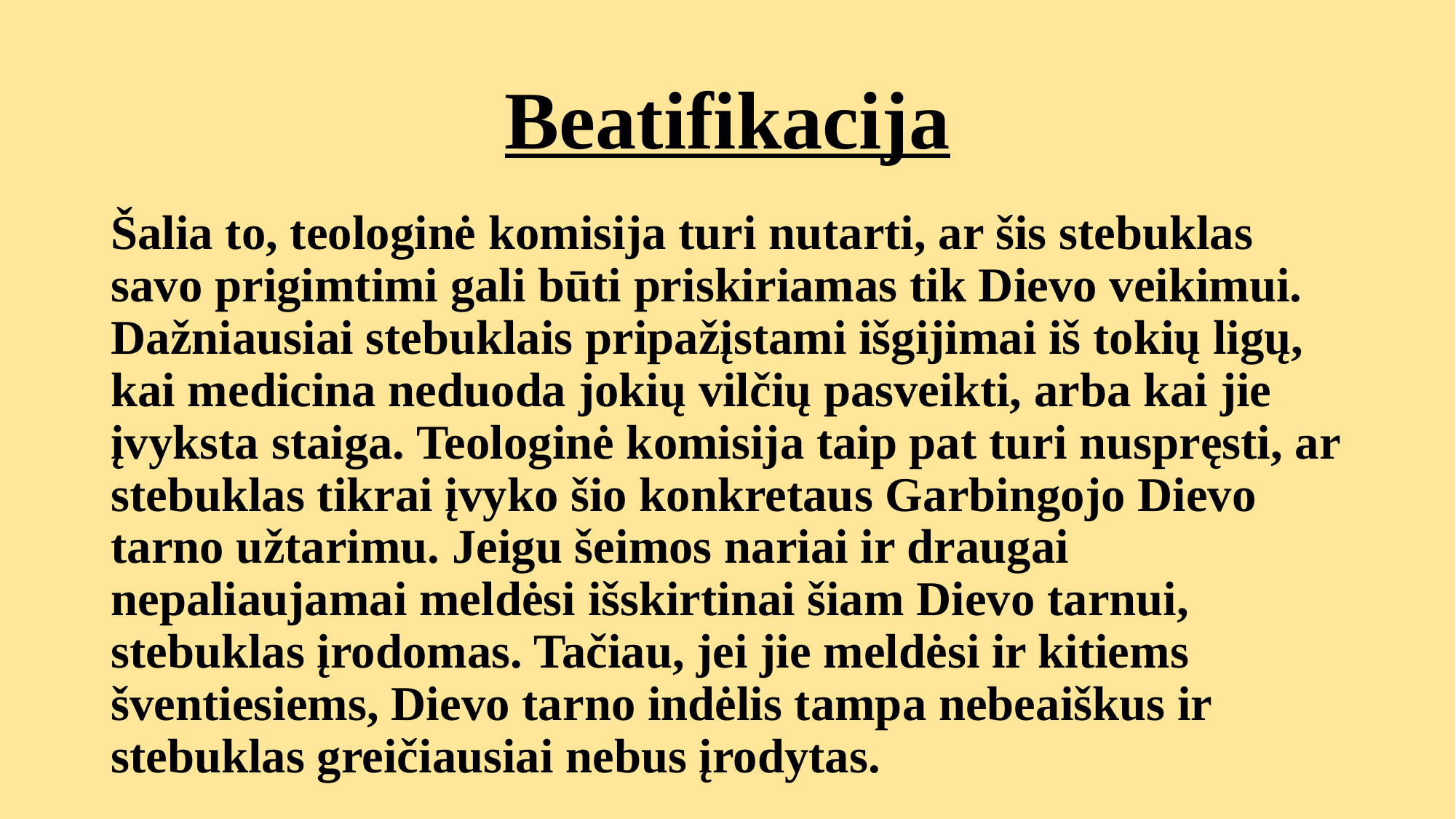

# Beatifikacija
Šalia to, teologinė komisija turi nutarti, ar šis stebuklas savo prigimtimi gali būti priskiriamas tik Dievo veikimui. Dažniausiai stebuklais pripažįstami išgijimai iš tokių ligų, kai medicina neduoda jokių vilčių pasveikti, arba kai jie įvyksta staiga. Teologinė komisija taip pat turi nuspręsti, ar stebuklas tikrai įvyko šio konkretaus Garbingojo Dievo tarno užtarimu. Jeigu šeimos nariai ir draugai nepaliaujamai meldėsi išskirtinai šiam Dievo tarnui, stebuklas įrodomas. Tačiau, jei jie meldėsi ir kitiems šventiesiems, Dievo tarno indėlis tampa nebeaiškus ir stebuklas greičiausiai nebus įrodytas.